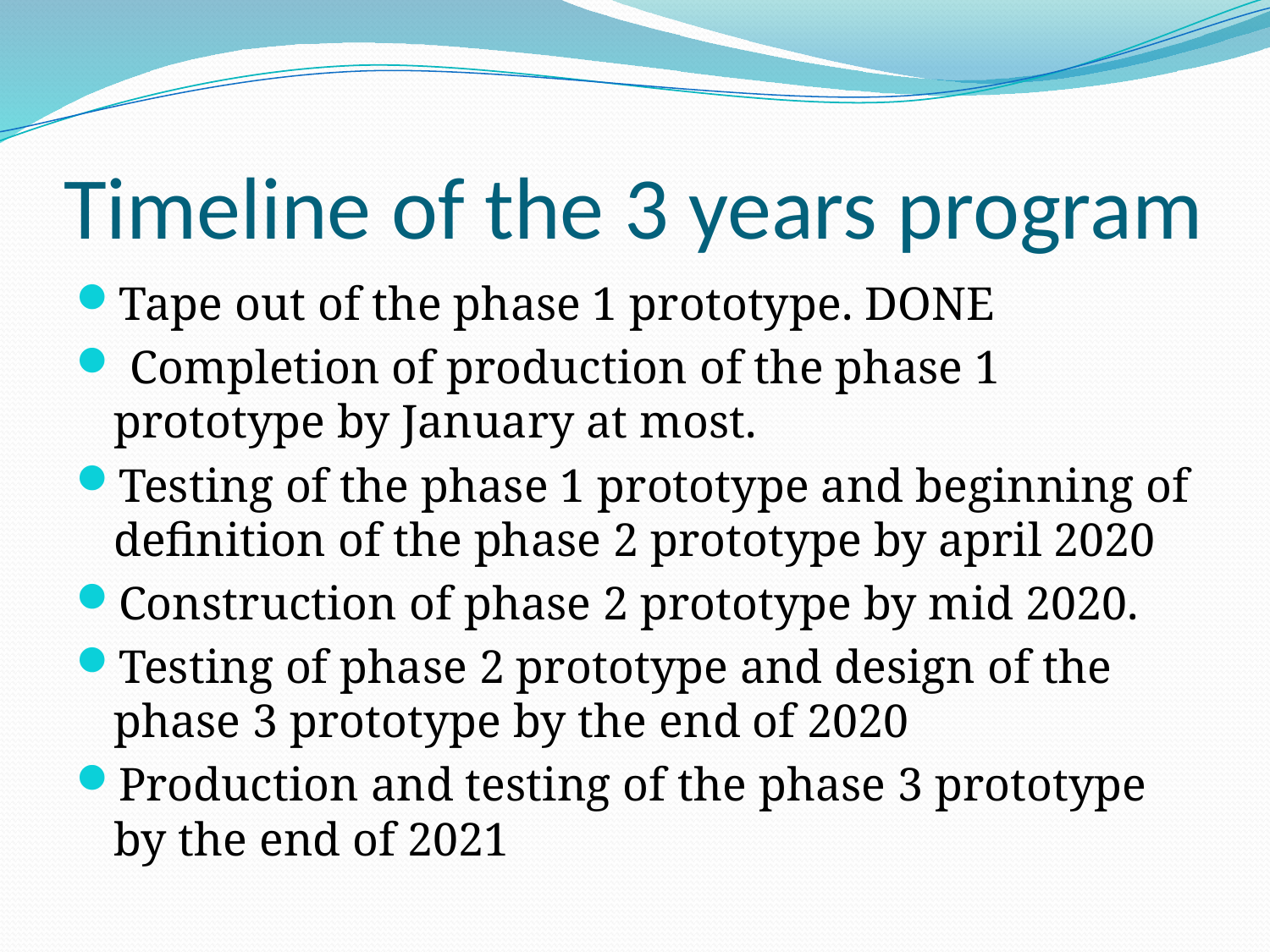

# Timeline of the 3 years program
Tape out of the phase 1 prototype. DONE
 Completion of production of the phase 1 prototype by January at most.
Testing of the phase 1 prototype and beginning of definition of the phase 2 prototype by april 2020
Construction of phase 2 prototype by mid 2020.
Testing of phase 2 prototype and design of the phase 3 prototype by the end of 2020
Production and testing of the phase 3 prototype by the end of 2021